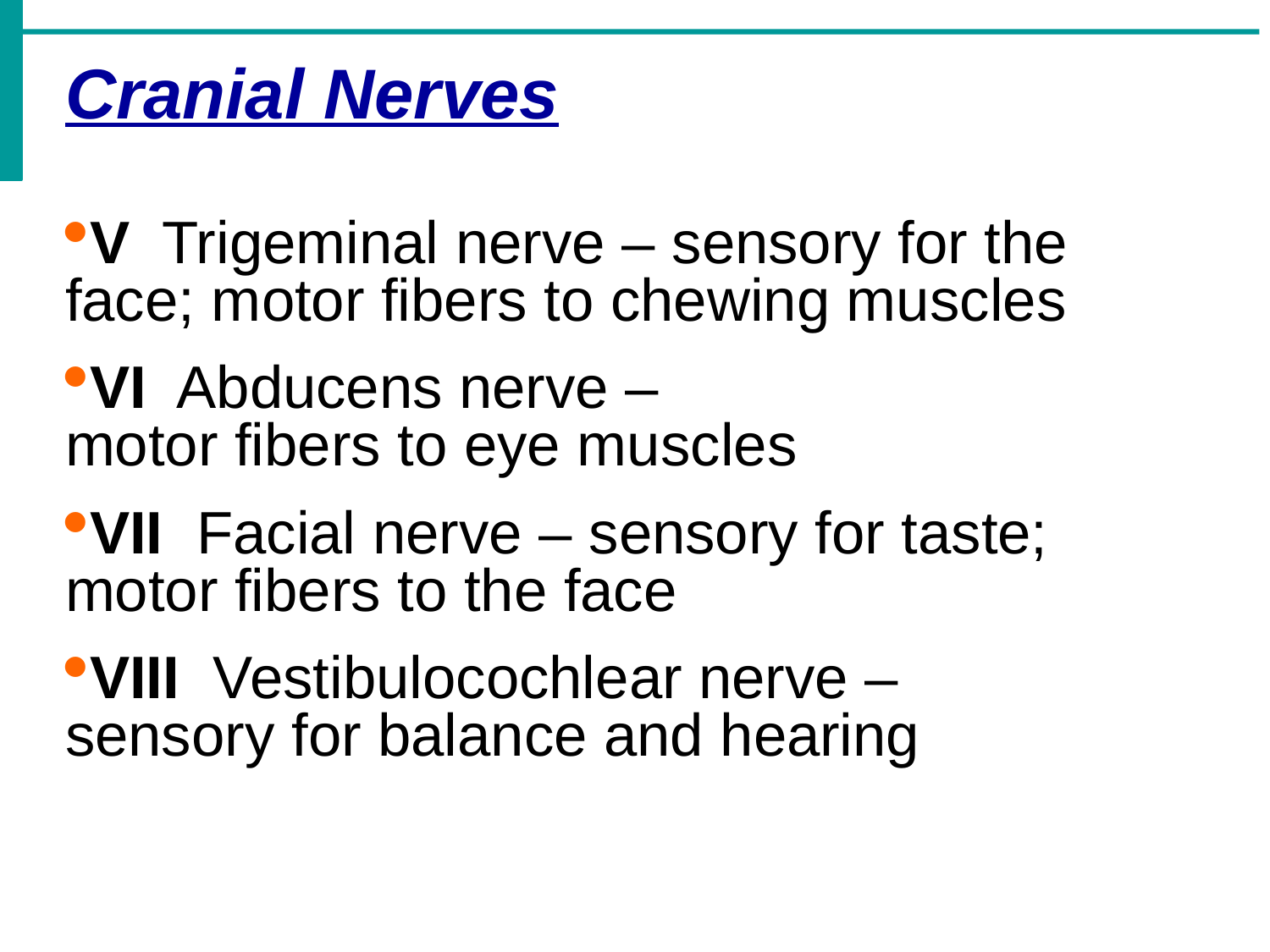

Cranial Nerves
V  Trigeminal nerve – sensory for the face; motor fibers to chewing muscles
VI  Abducens nerve –
motor fibers to eye muscles
VII  Facial nerve – sensory for taste; motor fibers to the face
VIII  Vestibulocochlear nerve –
sensory for balance and hearing